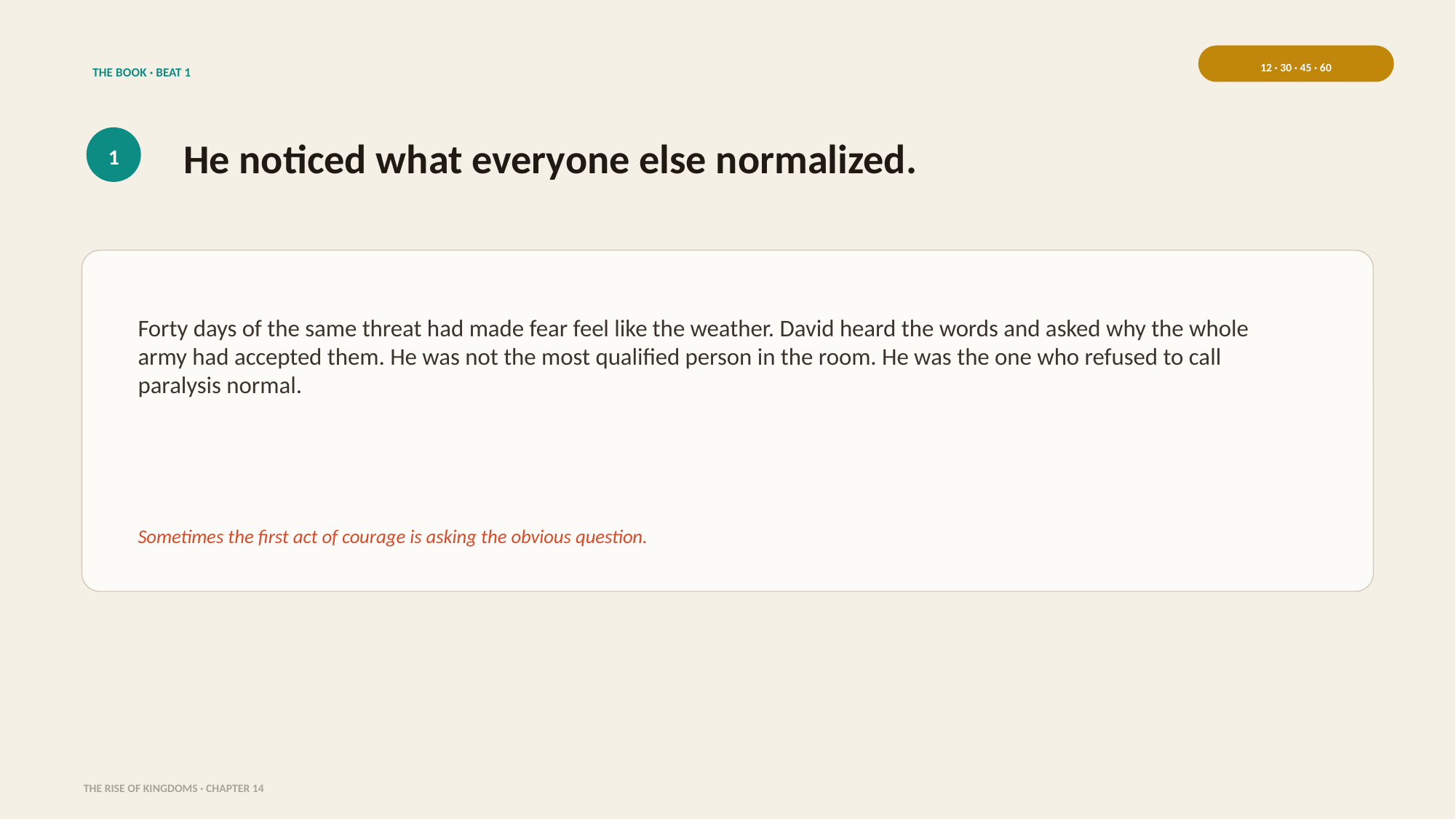

12 · 30 · 45 · 60
THE BOOK · BEAT 1

He noticed what everyone else normalized.
1

Forty days of the same threat had made fear feel like the weather. David heard the words and asked why the whole army had accepted them. He was not the most qualified person in the room. He was the one who refused to call paralysis normal.
Sometimes the first act of courage is asking the obvious question.
THE RISE OF KINGDOMS · CHAPTER 14